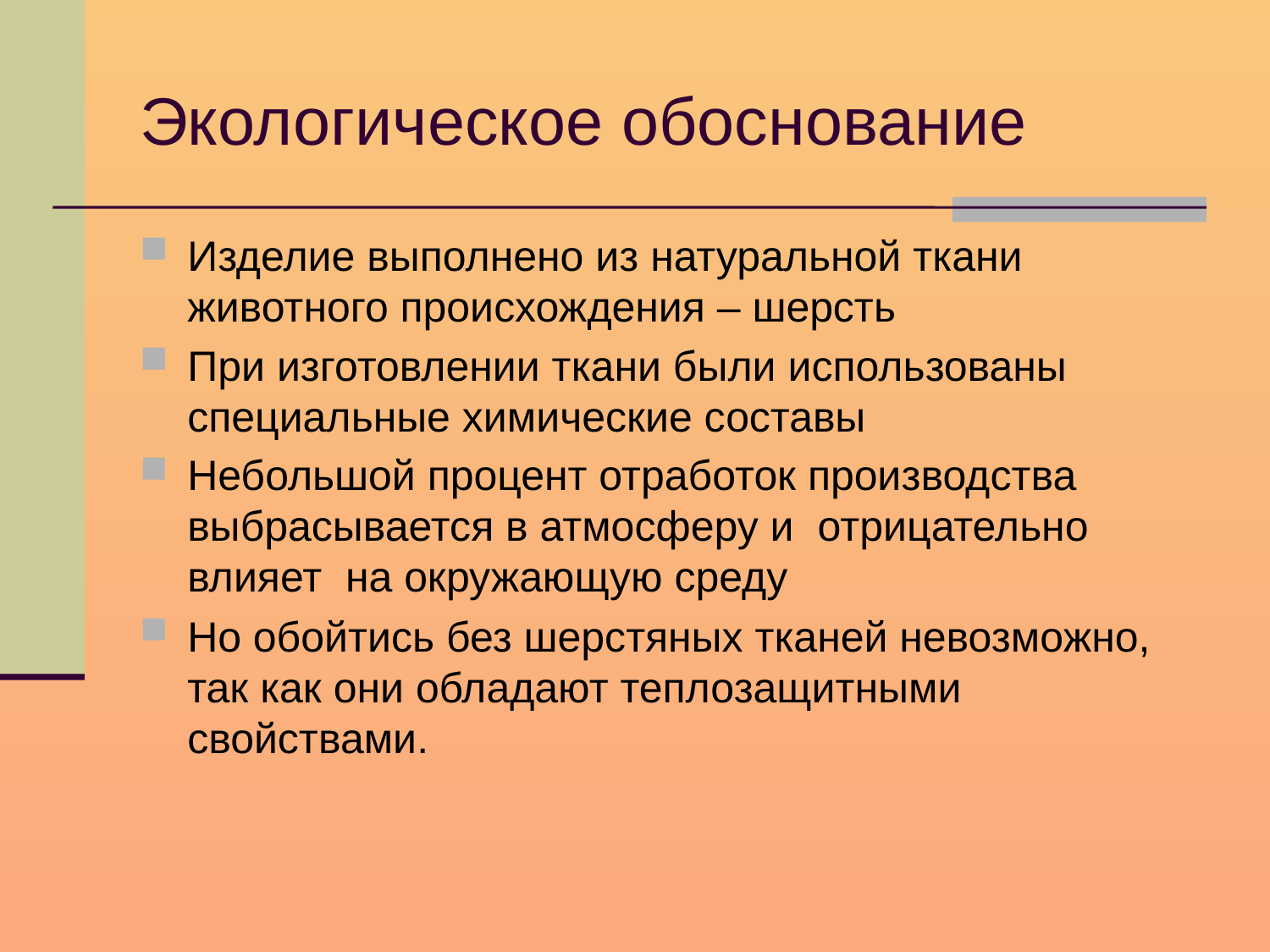

# Экологическое обоснование
Изделие выполнено из натуральной ткани животного происхождения – шерсть
При изготовлении ткани были использованы специальные химические составы
Небольшой процент отработок производства выбрасывается в атмосферу и  отрицательно влияет  на окружающую среду
Но обойтись без шерстяных тканей невозможно, так как они обладают теплозащитными свойствами.